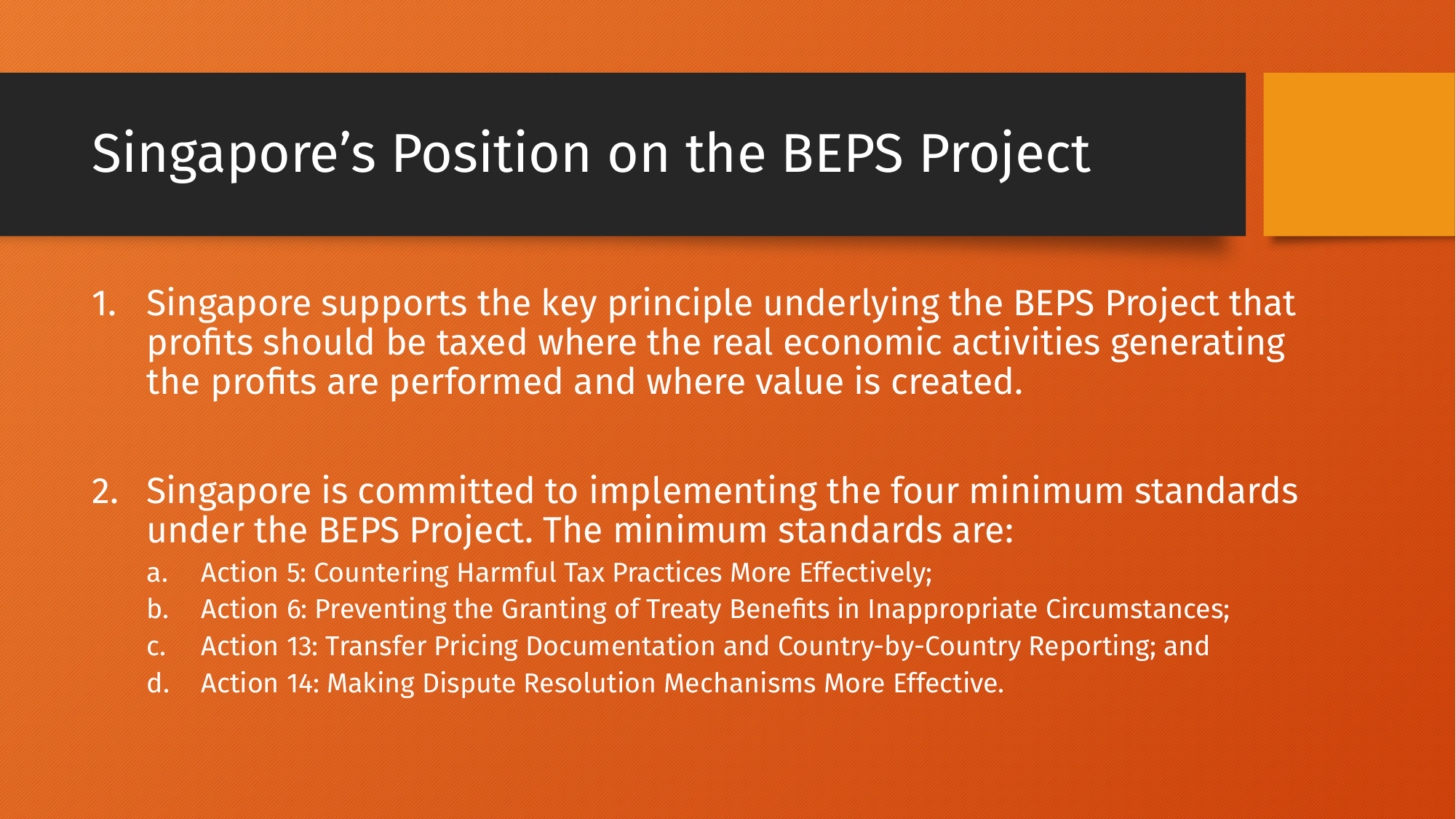

# Singapore’s Position on the BEPS Project
Singapore supports the key principle underlying the BEPS Project that profits should be taxed where the real economic activities generating the profits are performed and where value is created.

Singapore is committed to implementing the four minimum standards under the BEPS Project. The minimum standards are:
Action 5: Countering Harmful Tax Practices More Effectively;
Action 6: Preventing the Granting of Treaty Benefits in Inappropriate Circumstances;
Action 13: Transfer Pricing Documentation and Country-by-Country Reporting; and
Action 14: Making Dispute Resolution Mechanisms More Effective.